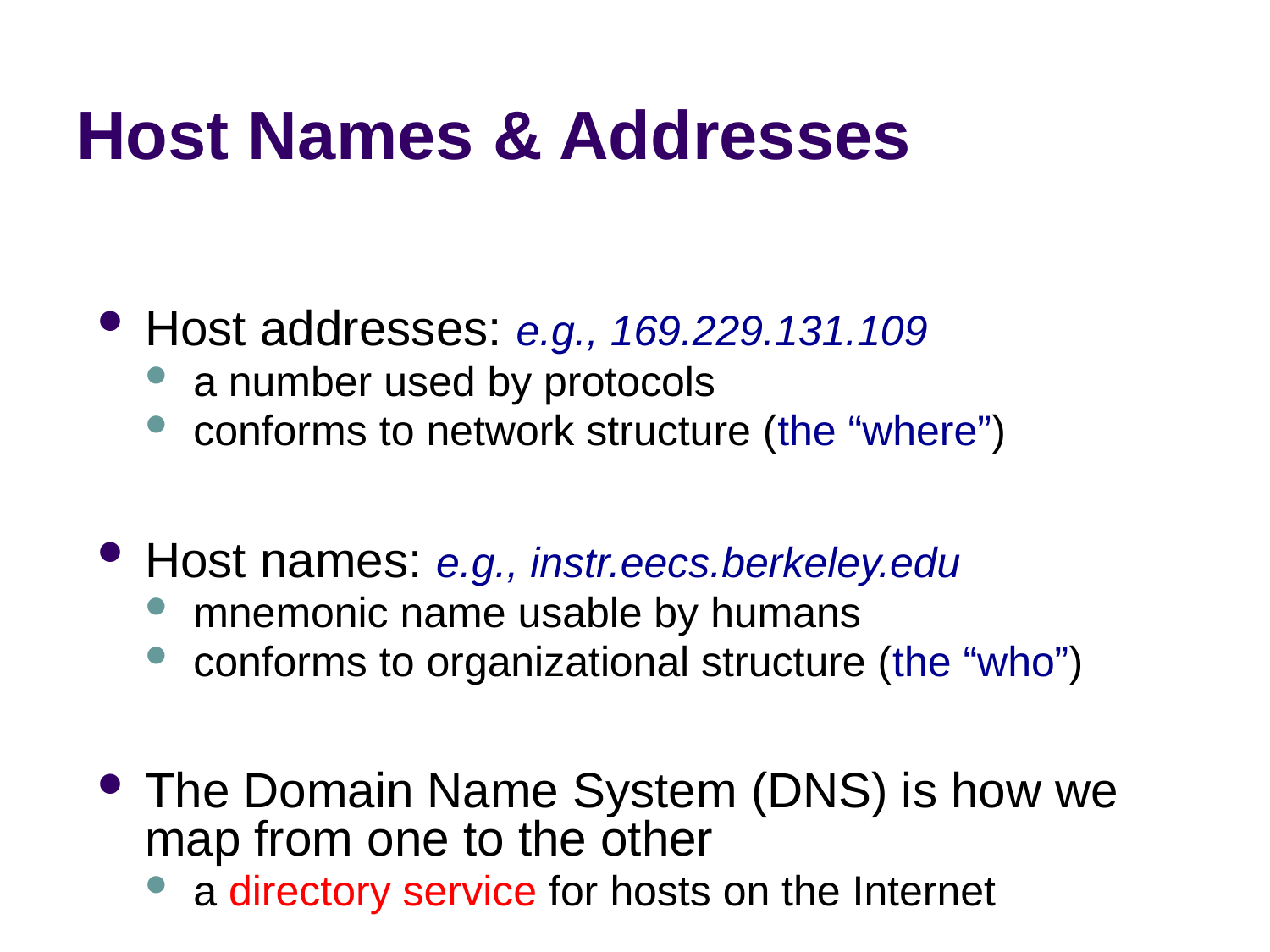

# Host Names & Addresses

Host addresses: e.g., 169.229.131.109
a number used by protocols
conforms to network structure (the “where”)

Host names: e.g., instr.eecs.berkeley.edu
mnemonic name usable by humans
conforms to organizational structure (the “who”)

The Domain Name System (DNS) is how we map from one to the other
a directory service for hosts on the Internet